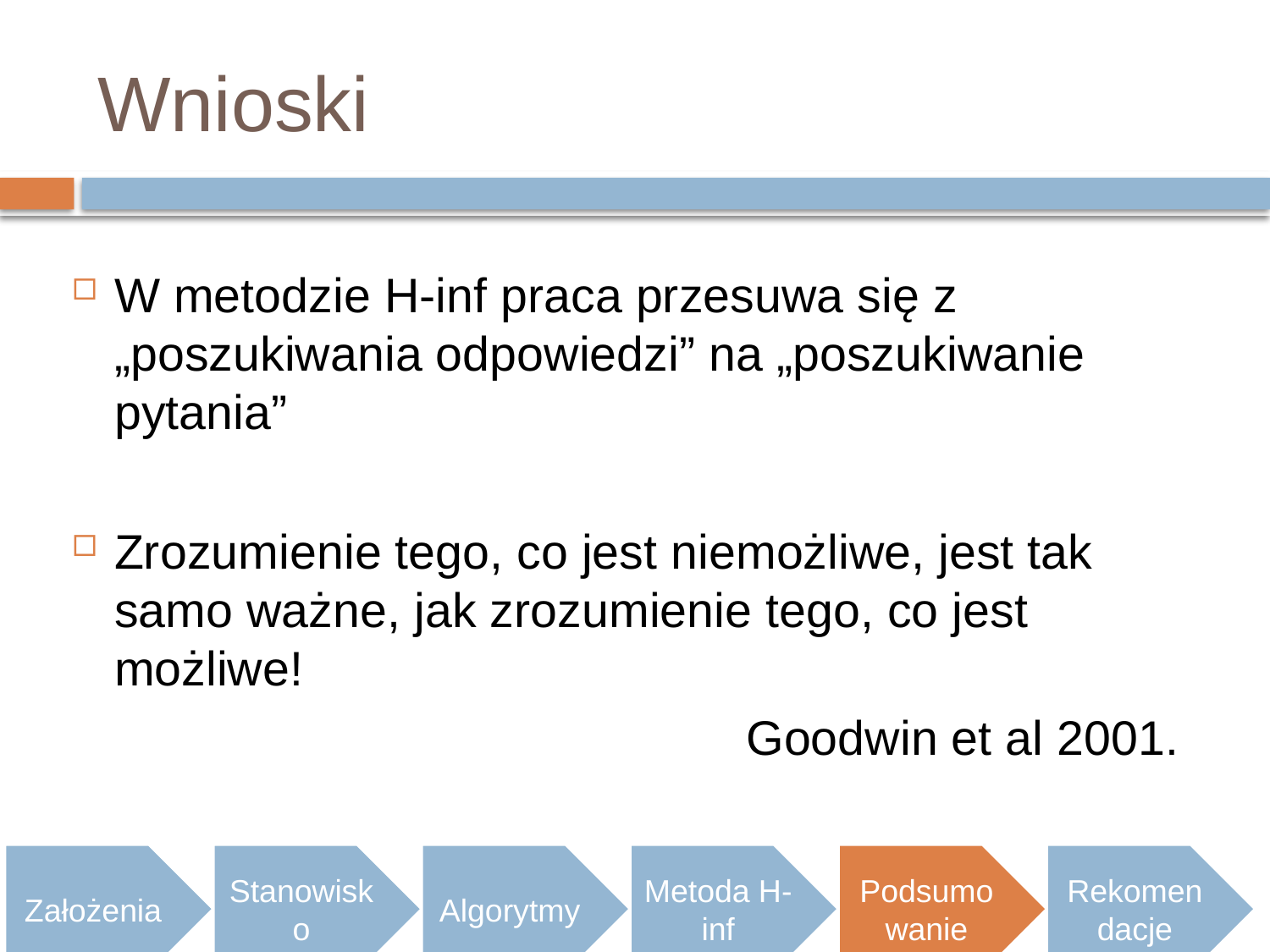

# Wnioski
W metodzie H-inf praca przesuwa się z  „poszukiwania odpowiedzi” na „poszukiwanie pytania”

Zrozumienie tego, co jest niemożliwe, jest tak samo ważne, jak zrozumienie tego, co jest możliwe!
Goodwin et al 2001.

Założenia
Stanowisko
Algorytmy
Metoda H-inf
Podsumowanie
Rekomendacje